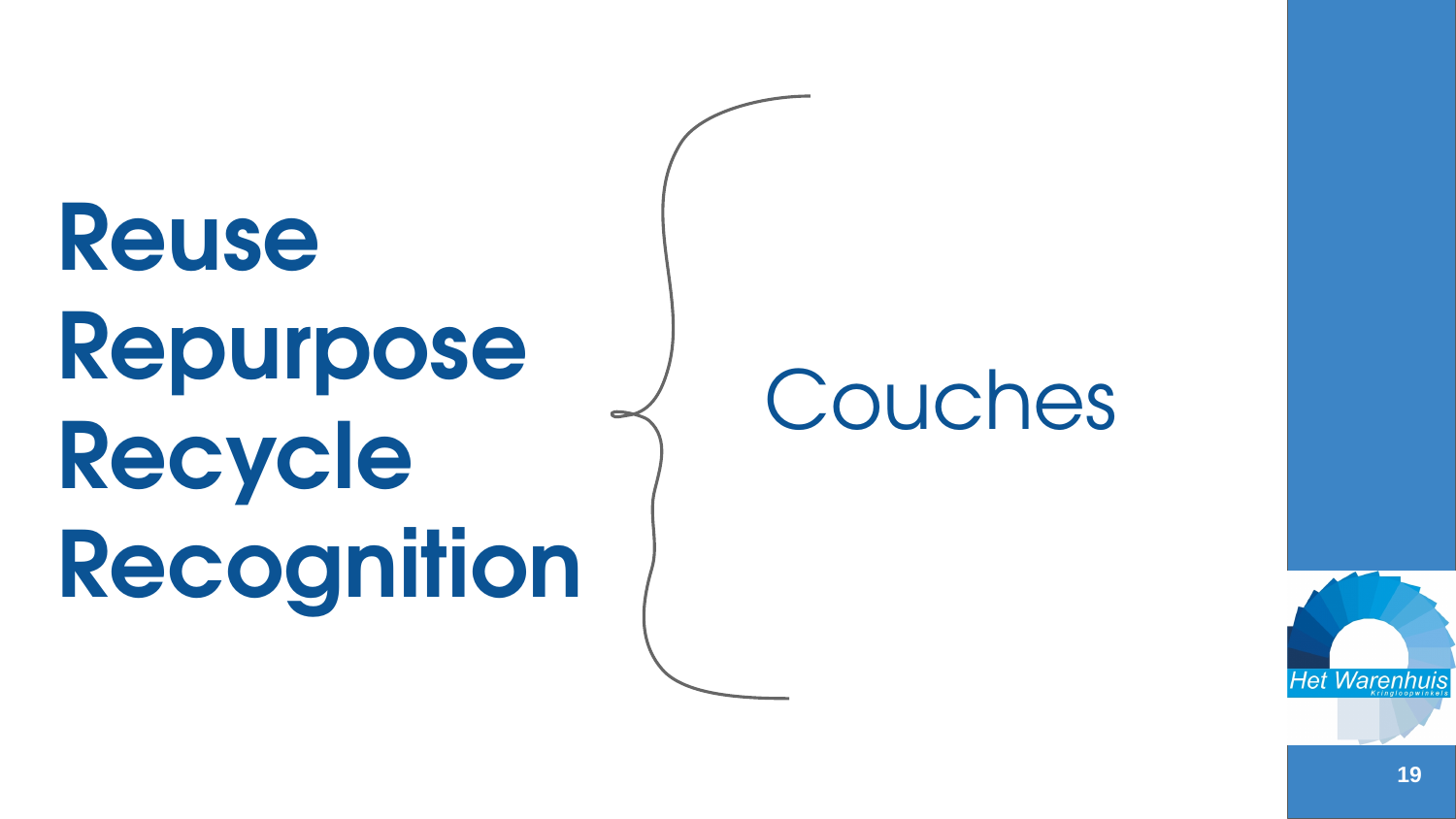

# Reuse Repurpose Recycle Recognition

Couches
19